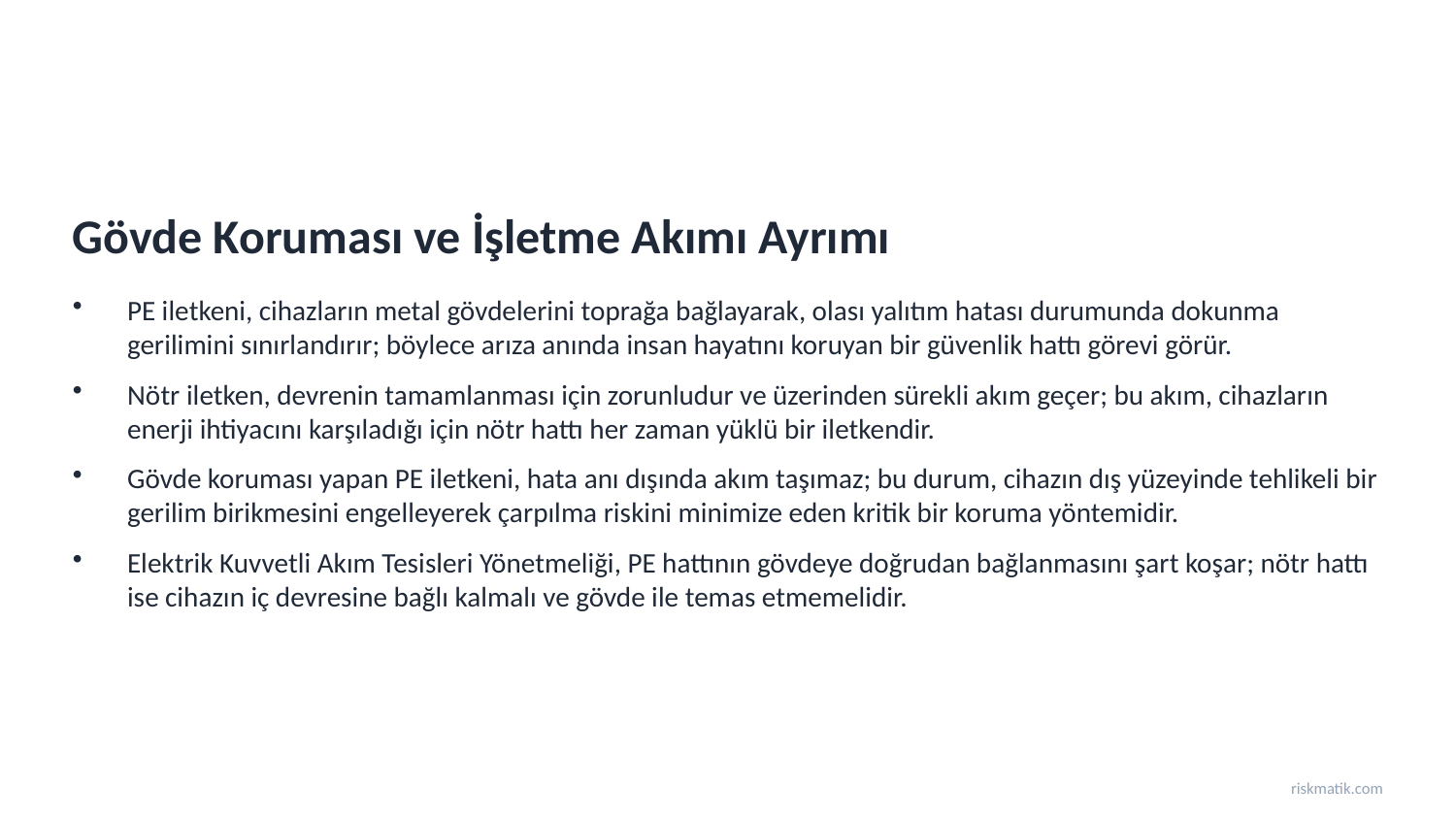

Gövde Koruması ve İşletme Akımı Ayrımı
PE iletkeni, cihazların metal gövdelerini toprağa bağlayarak, olası yalıtım hatası durumunda dokunma gerilimini sınırlandırır; böylece arıza anında insan hayatını koruyan bir güvenlik hattı görevi görür.
Nötr iletken, devrenin tamamlanması için zorunludur ve üzerinden sürekli akım geçer; bu akım, cihazların enerji ihtiyacını karşıladığı için nötr hattı her zaman yüklü bir iletkendir.
Gövde koruması yapan PE iletkeni, hata anı dışında akım taşımaz; bu durum, cihazın dış yüzeyinde tehlikeli bir gerilim birikmesini engelleyerek çarpılma riskini minimize eden kritik bir koruma yöntemidir.
Elektrik Kuvvetli Akım Tesisleri Yönetmeliği, PE hattının gövdeye doğrudan bağlanmasını şart koşar; nötr hattı ise cihazın iç devresine bağlı kalmalı ve gövde ile temas etmemelidir.
riskmatik.com